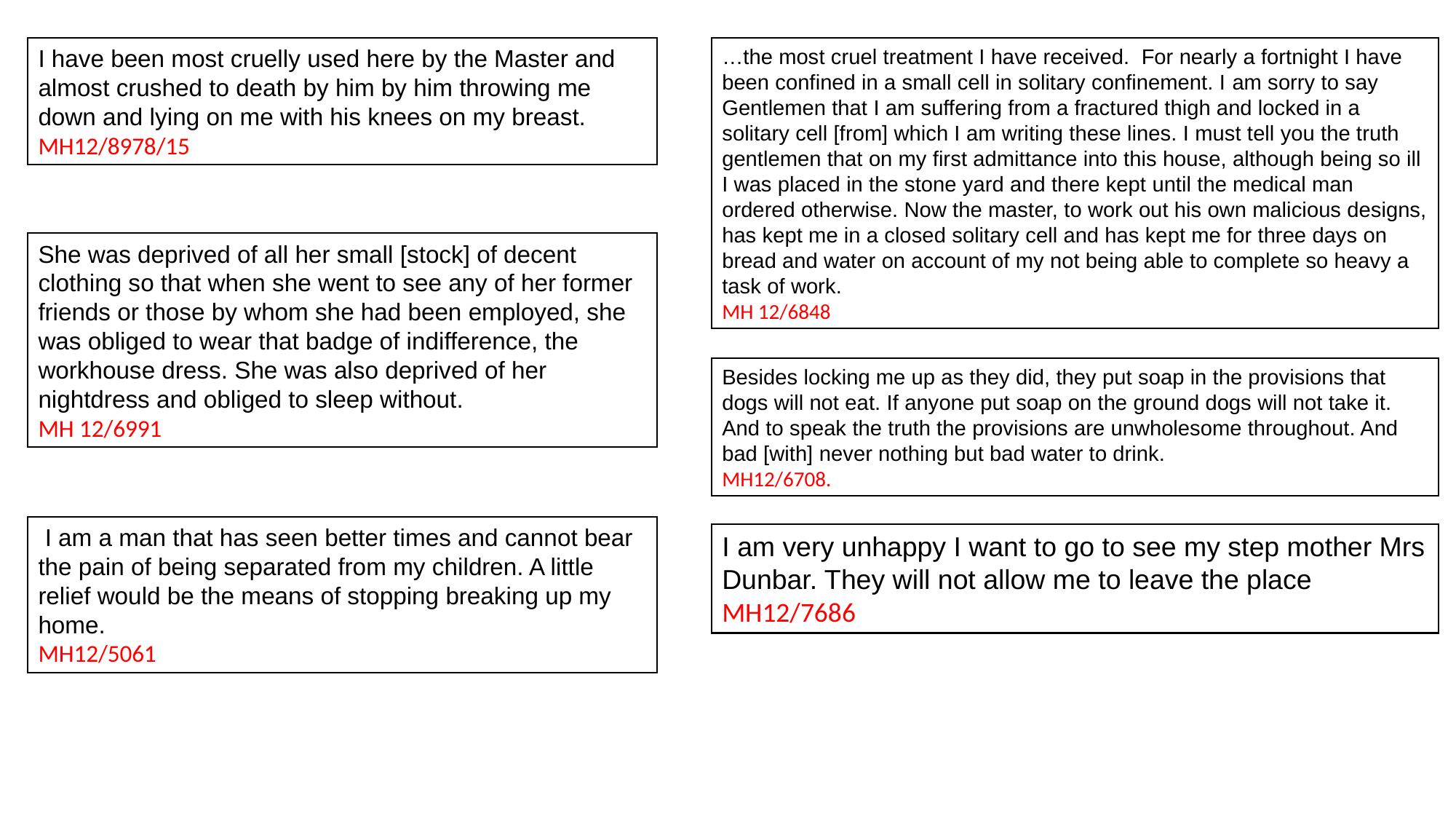

I have been most cruelly used here by the Master and almost crushed to death by him by him throwing me down and lying on me with his knees on my breast.
MH12/8978/15
…the most cruel treatment I have received.  For nearly a fortnight I have been confined in a small cell in solitary confinement. I am sorry to say Gentlemen that I am suffering from a fractured thigh and locked in a solitary cell [from] which I am writing these lines. I must tell you the truth gentlemen that on my first admittance into this house, although being so ill I was placed in the stone yard and there kept until the medical man ordered otherwise. Now the master, to work out his own malicious designs, has kept me in a closed solitary cell and has kept me for three days on bread and water on account of my not being able to complete so heavy a task of work.
MH 12/6848
She was deprived of all her small [stock] of decent clothing so that when she went to see any of her former friends or those by whom she had been employed, she was obliged to wear that badge of indifference, the workhouse dress. She was also deprived of her nightdress and obliged to sleep without.
MH 12/6991
Besides locking me up as they did, they put soap in the provisions that dogs will not eat. If anyone put soap on the ground dogs will not take it. And to speak the truth the provisions are unwholesome throughout. And bad [with] never nothing but bad water to drink.
MH12/6708.
 I am a man that has seen better times and cannot bear the pain of being separated from my children. A little relief would be the means of stopping breaking up my home.
MH12/5061
I am very unhappy I want to go to see my step mother Mrs Dunbar. They will not allow me to leave the place
MH12/7686